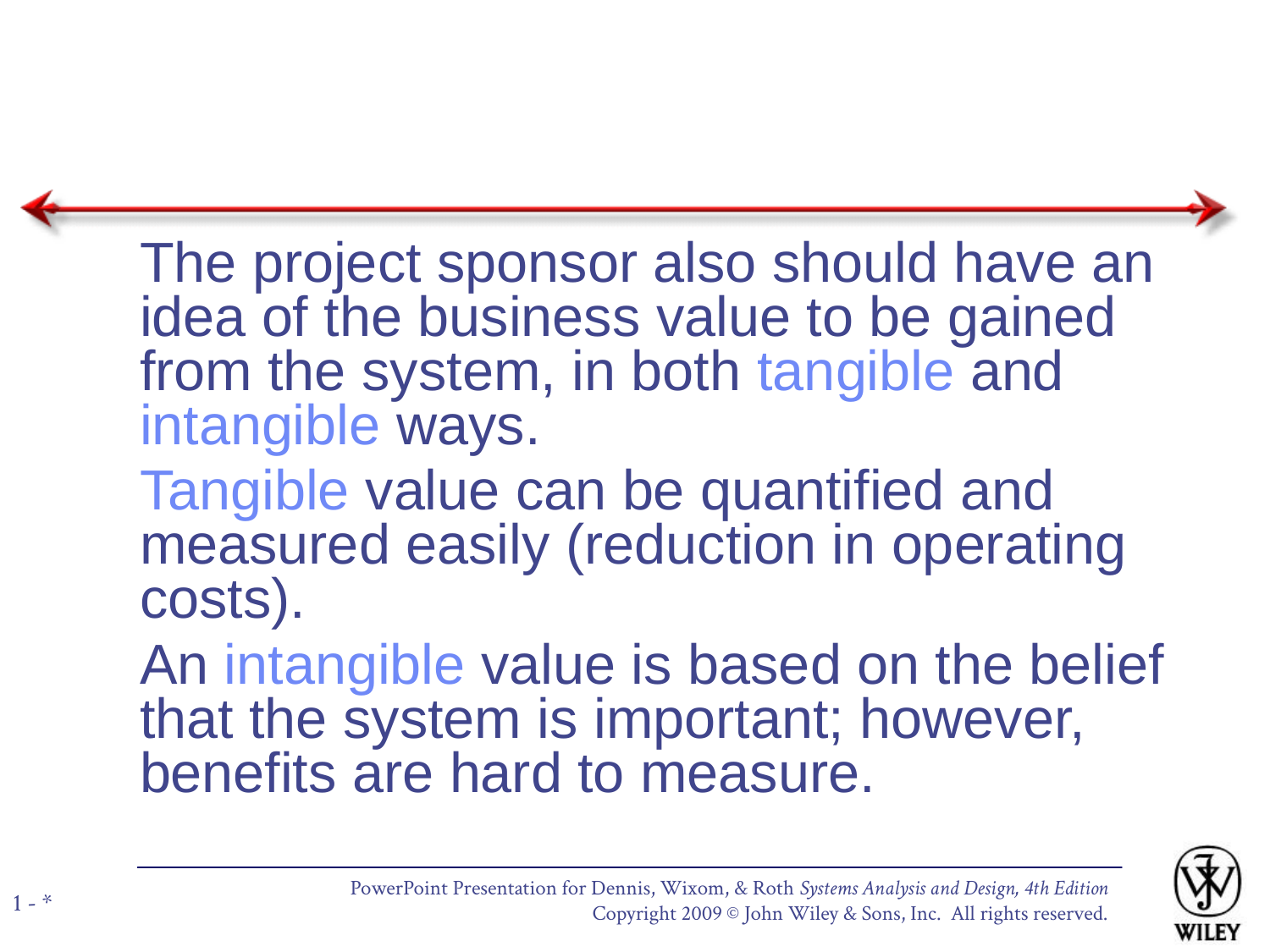

The project sponsor also should have an idea of the business value to be gained from the system, in both tangible and intangible ways.
Tangible value can be quantified and measured easily (reduction in operating costs).
An intangible value is based on the belief that the system is important; however, benefits are hard to measure.
PowerPoint Presentation for Dennis, Wixom, & Roth Systems Analysis and Design, 4th Edition
Copyright 2009 © John Wiley & Sons, Inc.  All rights reserved.
1 - *